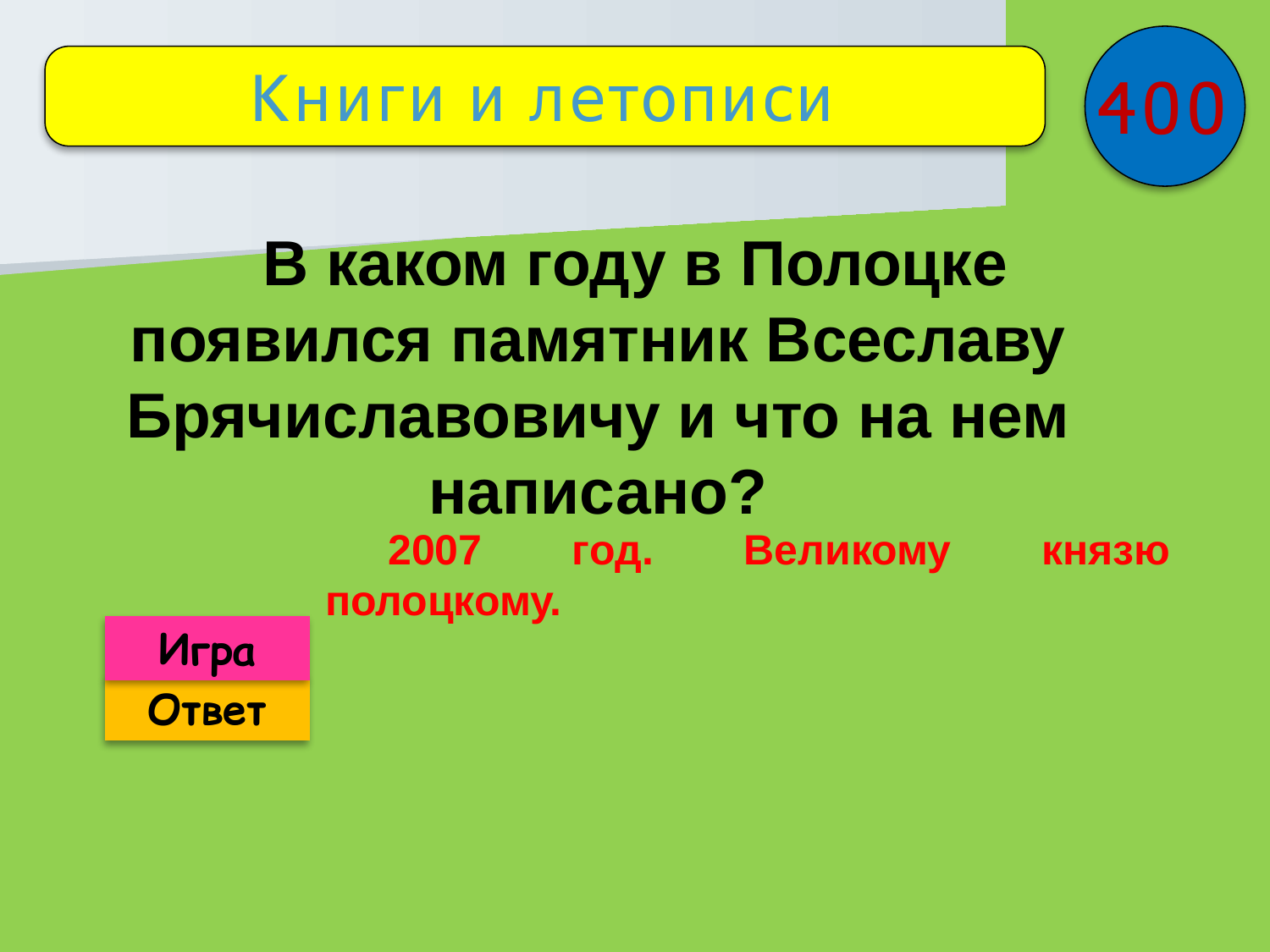

400
Книги и летописи
 В каком году в Полоцке появился памятник Всеславу Брячиславовичу и что на нем написано?
2007 год. Великому князю полоцкому.
Игра
Ответ